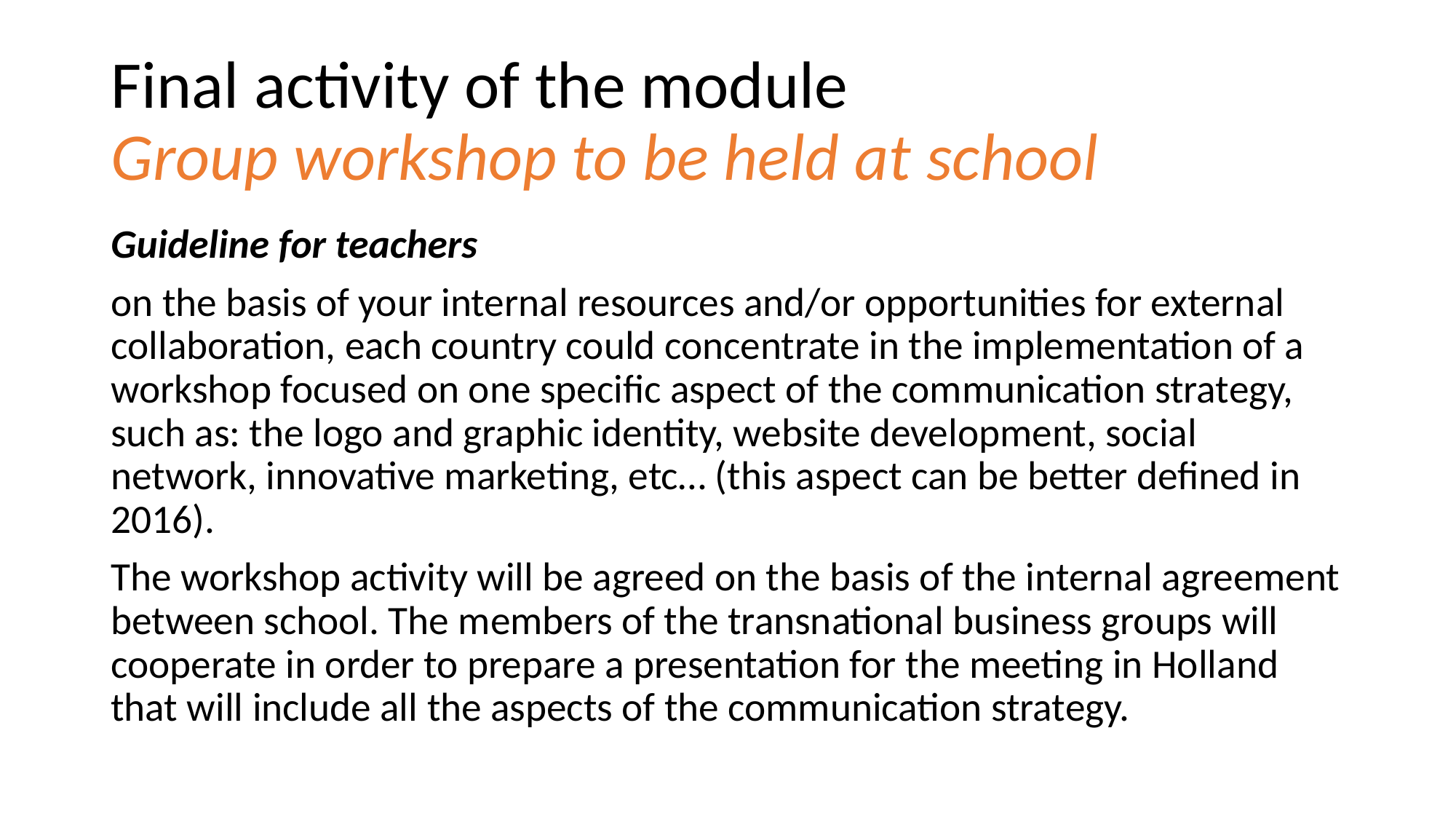

# Final activity of the module Group workshop to be held at school
Guideline for teachers
on the basis of your internal resources and/or opportunities for external collaboration, each country could concentrate in the implementation of a workshop focused on one specific aspect of the communication strategy, such as: the logo and graphic identity, website development, social network, innovative marketing, etc… (this aspect can be better defined in 2016).
The workshop activity will be agreed on the basis of the internal agreement between school. The members of the transnational business groups will cooperate in order to prepare a presentation for the meeting in Holland that will include all the aspects of the communication strategy.